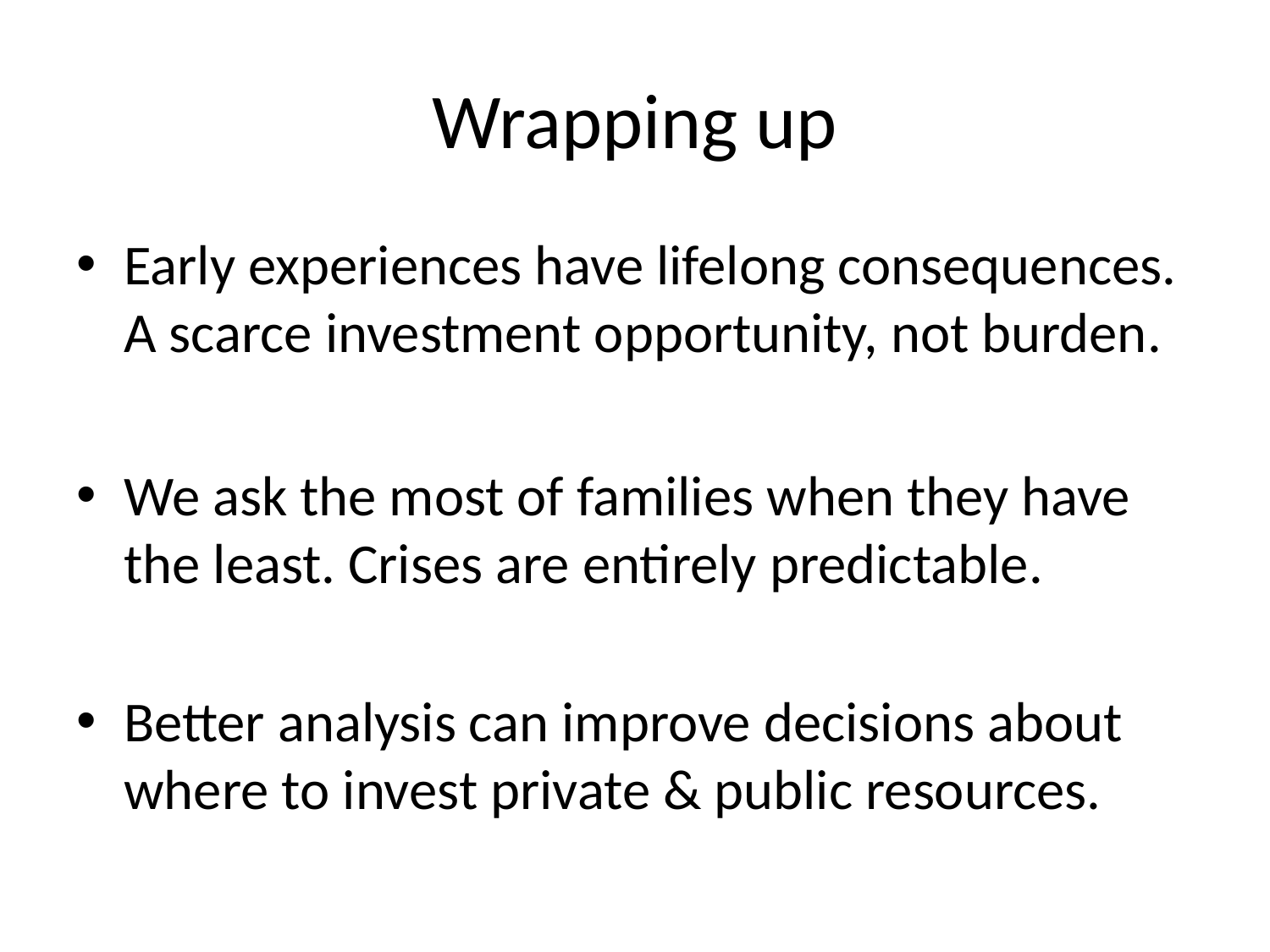

# Wrapping up
Early experiences have lifelong consequences. A scarce investment opportunity, not burden.

We ask the most of families when they have the least. Crises are entirely predictable.

Better analysis can improve decisions about where to invest private & public resources.